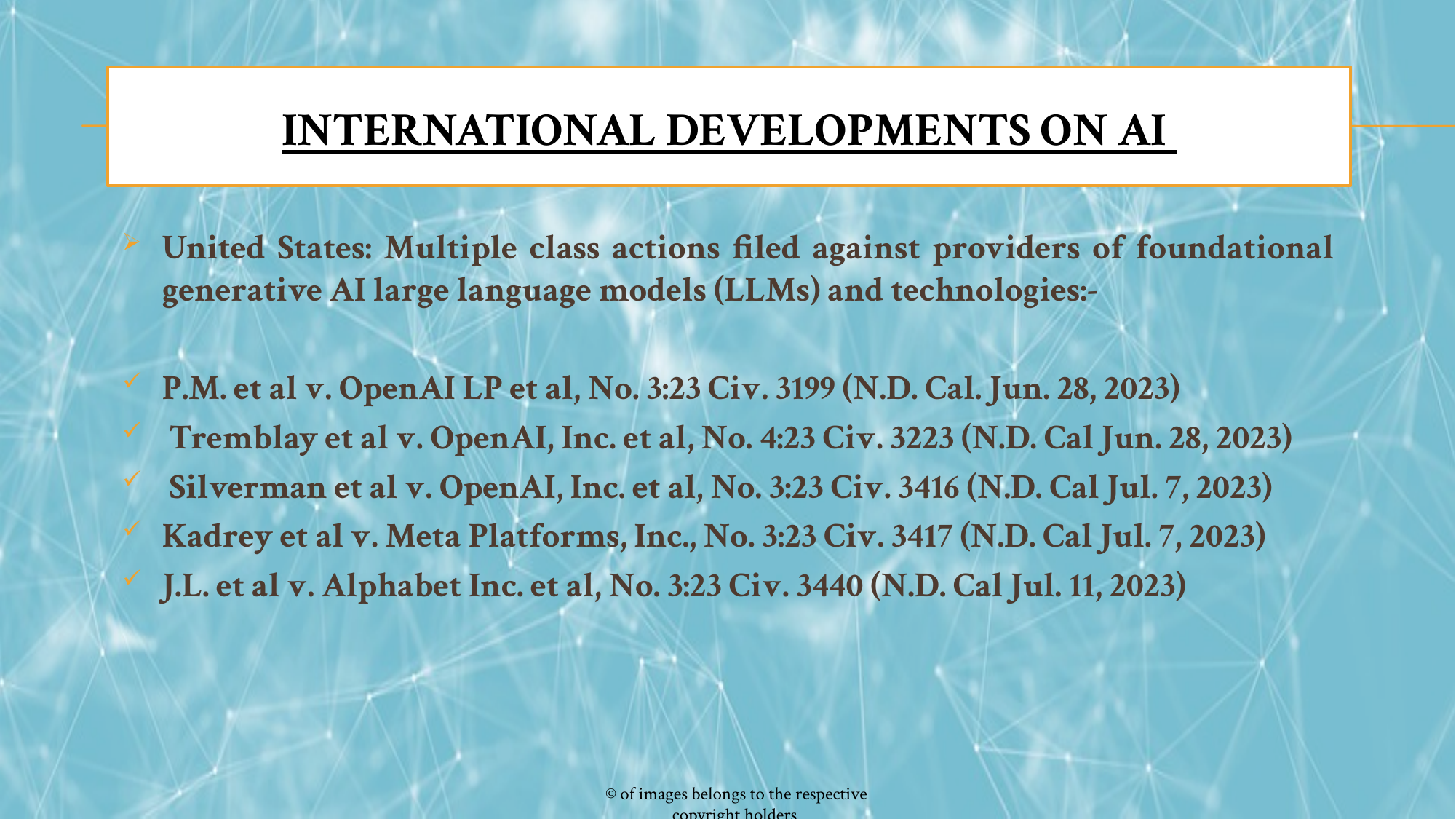

# International developments on ai
United States: Multiple class actions filed against providers of foundational generative AI large language models (LLMs) and technologies:-

P.M. et al v. OpenAI LP et al, No. 3:23 Civ. 3199 (N.D. Cal. Jun. 28, 2023)
 Tremblay et al v. OpenAI, Inc. et al, No. 4:23 Civ. 3223 (N.D. Cal Jun. 28, 2023)
 Silverman et al v. OpenAI, Inc. et al, No. 3:23 Civ. 3416 (N.D. Cal Jul. 7, 2023)
Kadrey et al v. Meta Platforms, Inc., No. 3:23 Civ. 3417 (N.D. Cal Jul. 7, 2023)
J.L. et al v. Alphabet Inc. et al, No. 3:23 Civ. 3440 (N.D. Cal Jul. 11, 2023)
© of images belongs to the respective copyright holders